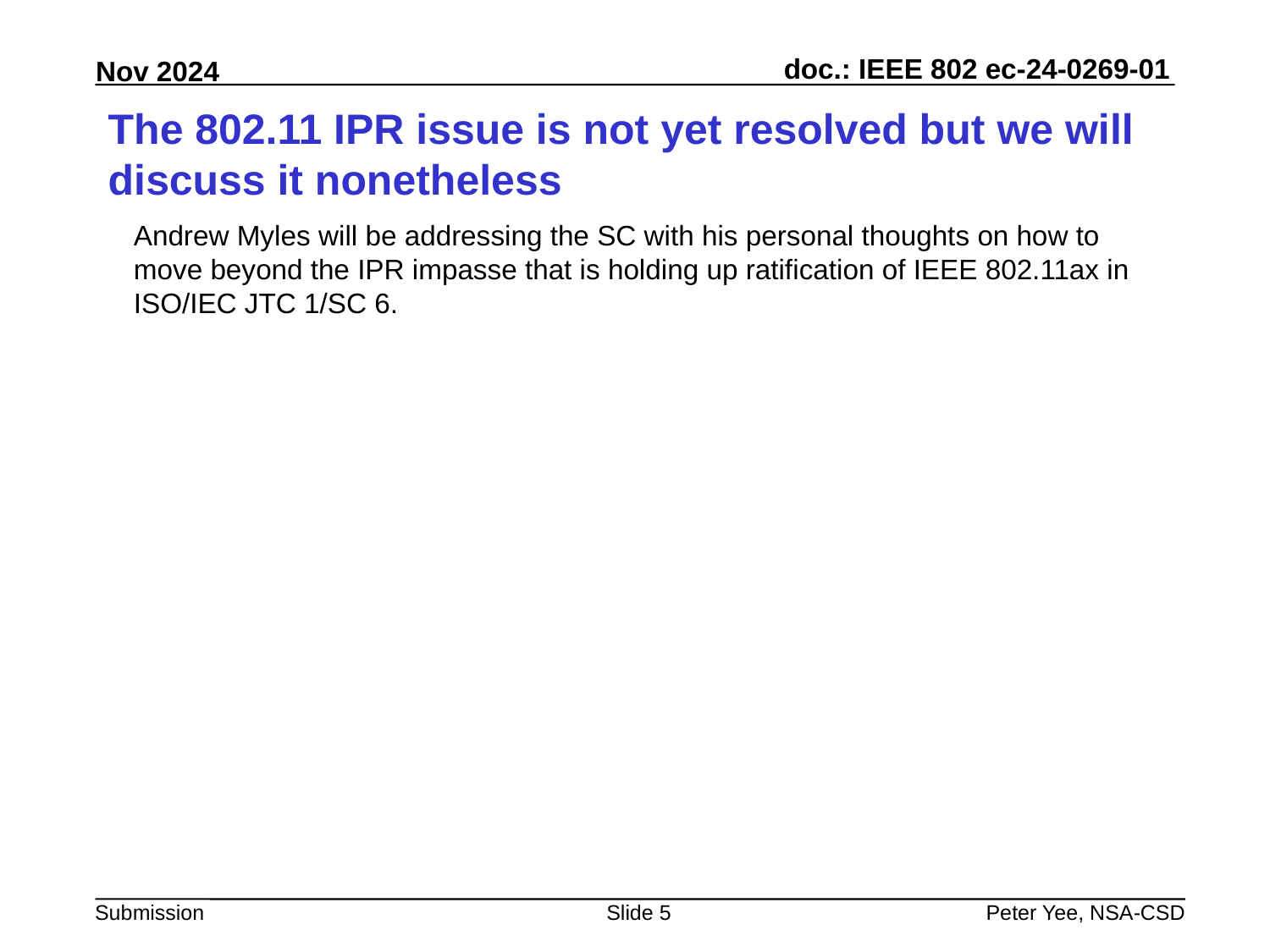

# The 802.11 IPR issue is not yet resolved but we will discuss it nonetheless
Andrew Myles will be addressing the SC with his personal thoughts on how to move beyond the IPR impasse that is holding up ratification of IEEE 802.11ax in ISO/IEC JTC 1/SC 6.
Slide 5
Peter Yee, NSA-CSD